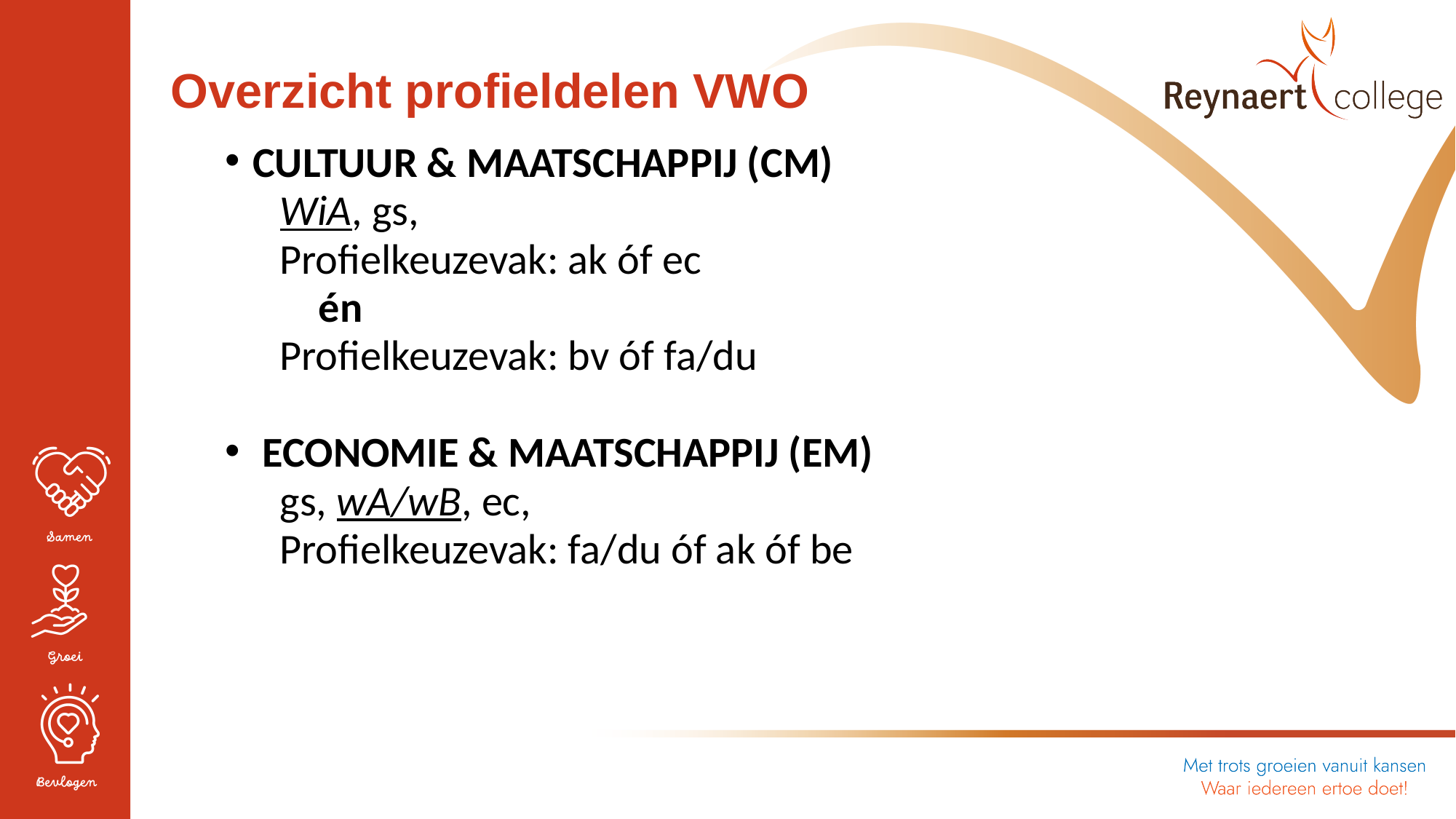

Overzicht profieldelen VWO
CULTUUR & MAATSCHAPPIJ (CM)
WiA, gs,
Profielkeuzevak: ak óf ec
    én
Profielkeuzevak: bv óf fa/du

 ECONOMIE & MAATSCHAPPIJ (EM)
gs, wA/wB, ec,
Profielkeuzevak: fa/du óf ak óf be